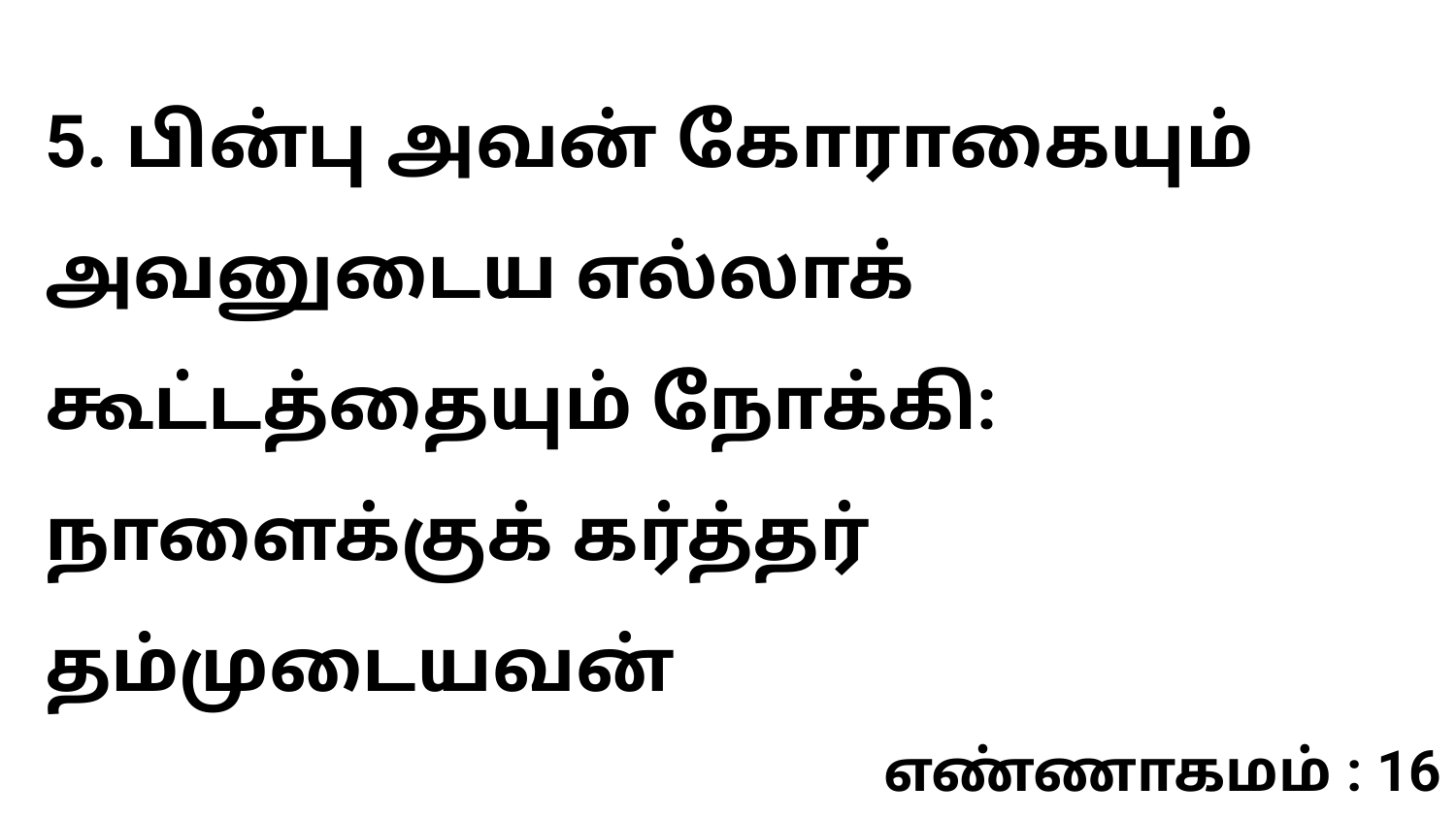

5. பின்பு அவன் கோராகையும் அவனுடைய எல்லாக் கூட்டத்தையும் நோக்கி: நாளைக்குக் கர்த்தர் தம்முடையவன்
எண்ணாகமம் : 16